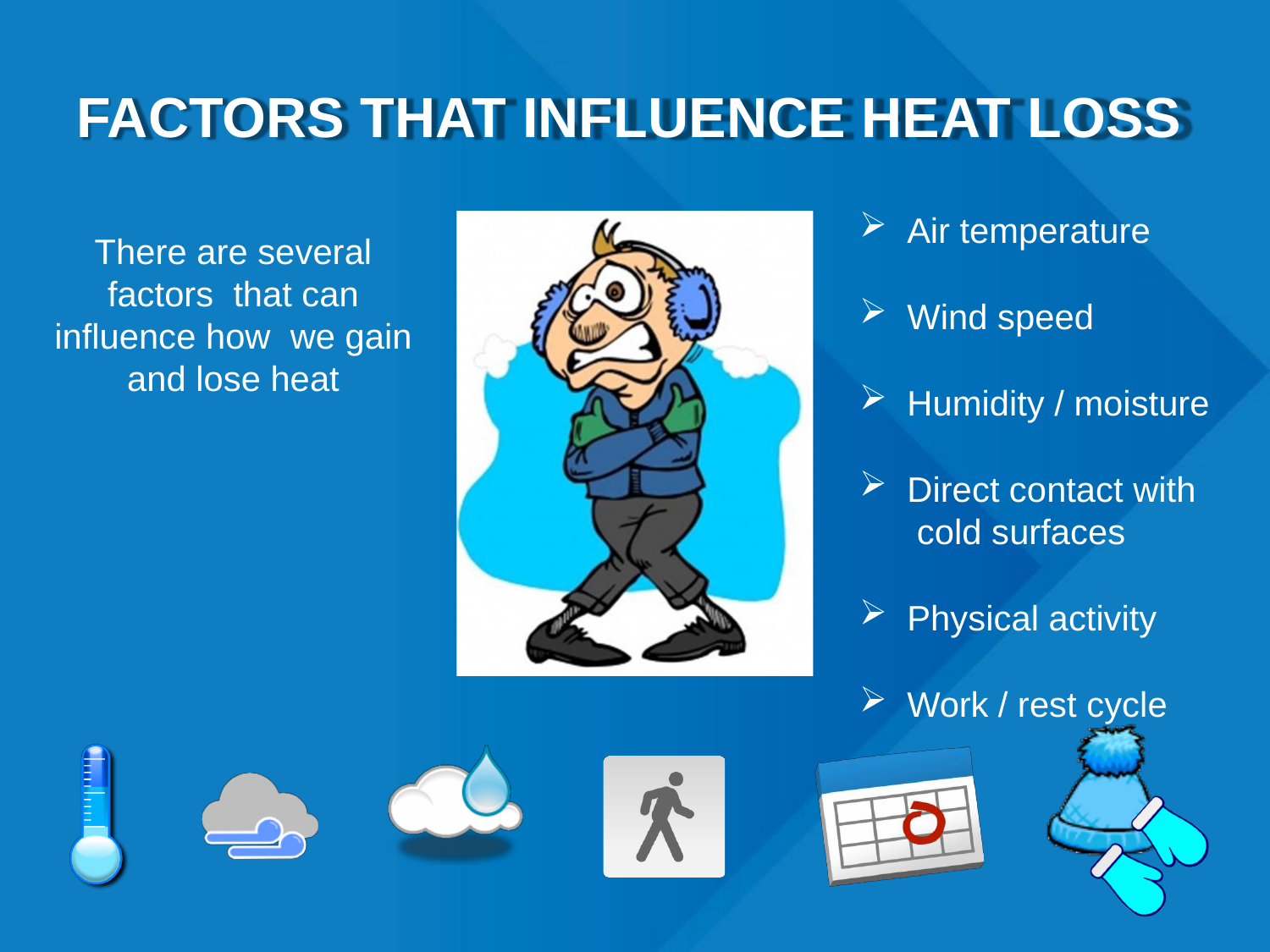

# FACTORS THAT INFLUENCE HEAT LOSS
Air temperature

Wind speed

Humidity / moisture

Direct contact with  cold surfaces

Physical activity

Work / rest cycle

There are several factors  that can influence how  we gain and lose heat